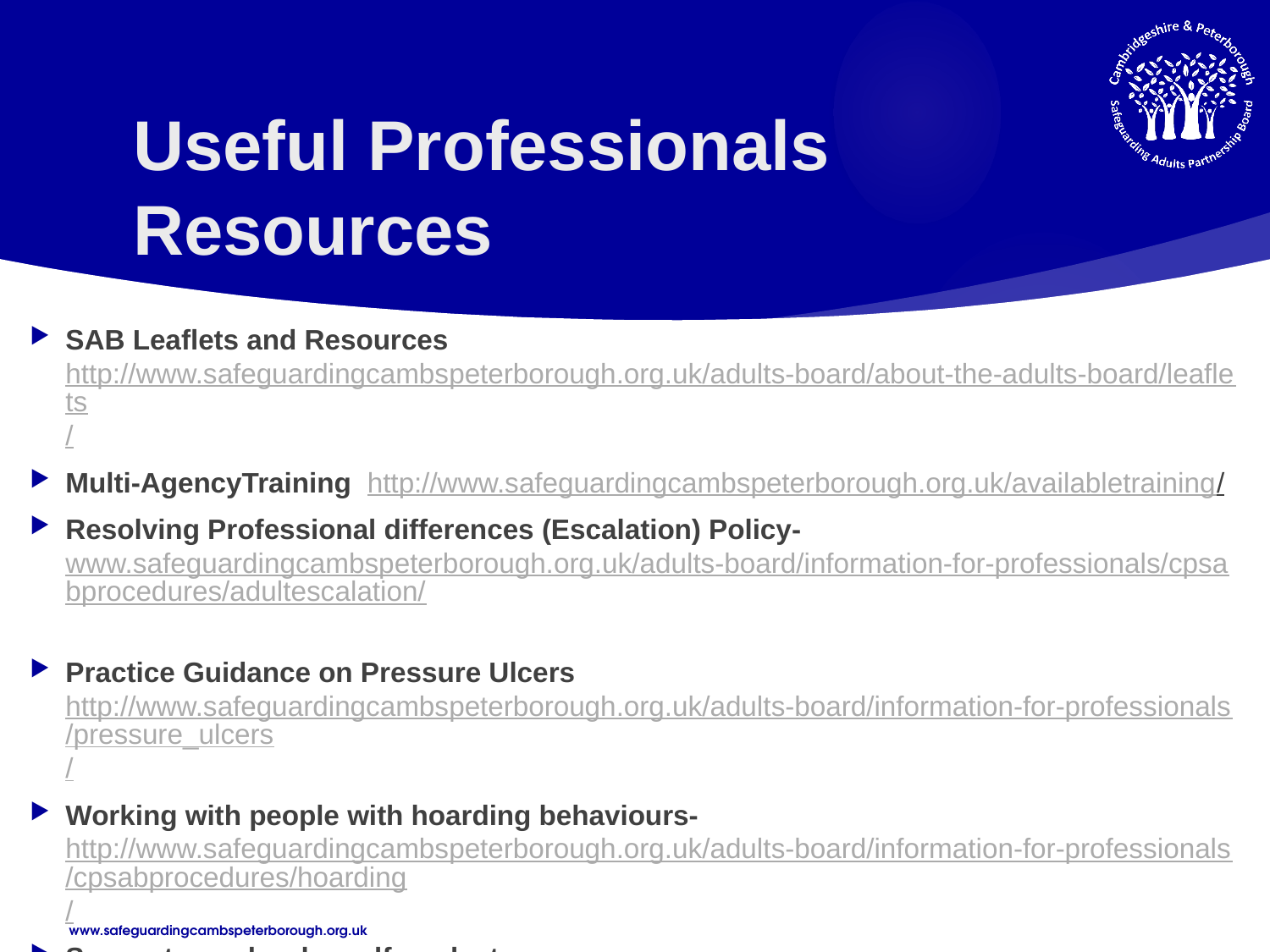

# Useful Professionals Resources
SAB Leaflets and Resources http://www.safeguardingcambspeterborough.org.uk/adults-board/about-the-adults-board/leaflets/
Multi-AgencyTraining  http://www.safeguardingcambspeterborough.org.uk/availabletraining/
Resolving Professional differences (Escalation) Policy- www.safeguardingcambspeterborough.org.uk/adults-board/information-for-professionals/cpsabprocedures/adultescalation/
Practice Guidance on Pressure Ulcers http://www.safeguardingcambspeterborough.org.uk/adults-board/information-for-professionals/pressure_ulcers/
Working with people with hoarding behaviours- http://www.safeguardingcambspeterborough.org.uk/adults-board/information-for-professionals/cpsabprocedures/hoarding/
Support people who self-neglect-     http://www.safeguardingcambspeterborough.org.uk/adults-board/information-for-professionals/selfneglect/

www.safeguardingcambspeterborough.org.uk